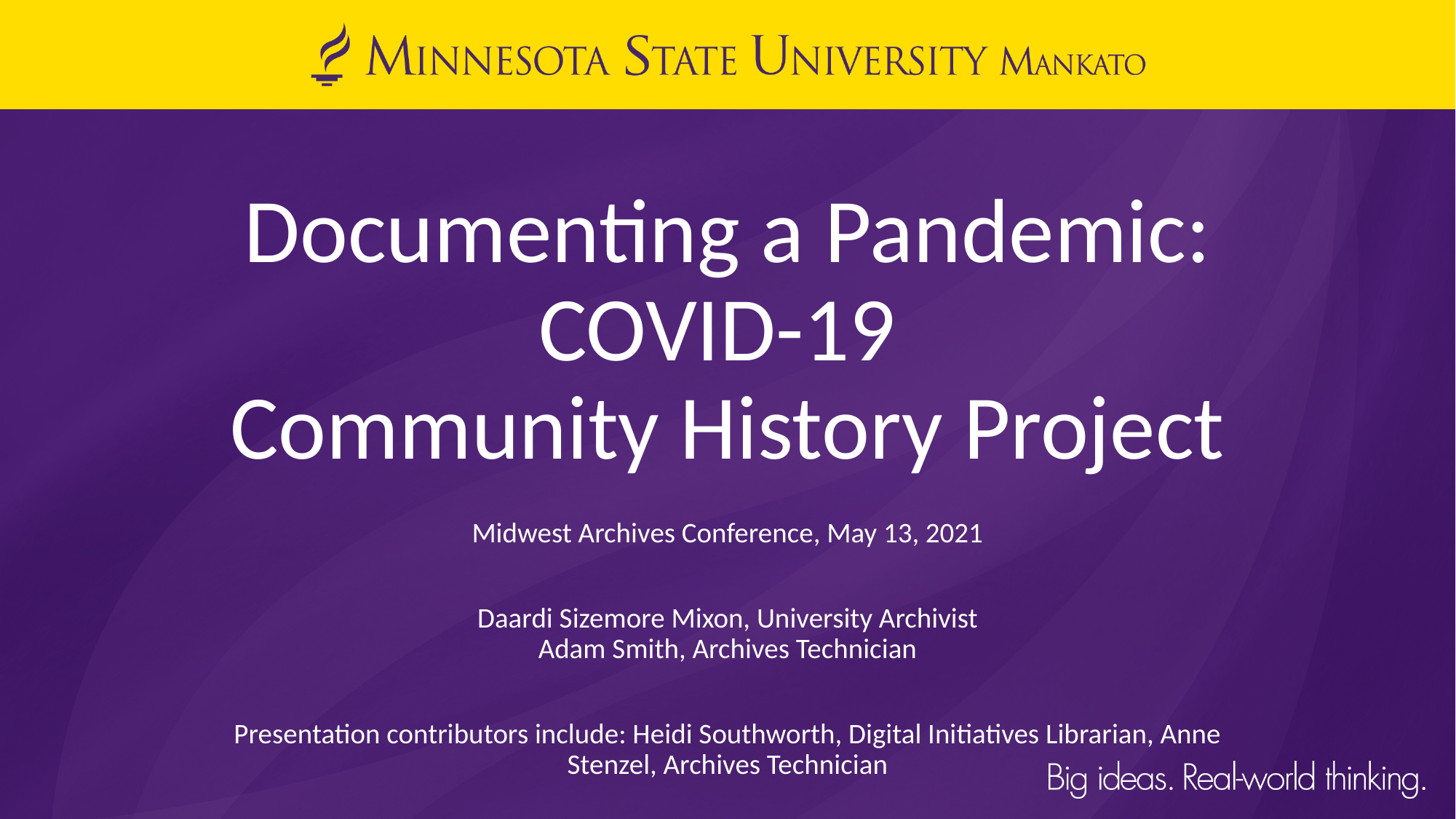

# Documenting a Pandemic: COVID-19 Community History Project
Midwest Archives Conference, May 13, 2021

Daardi Sizemore Mixon, University Archivist
Adam Smith, Archives Technician

Presentation contributors include: Heidi Southworth, Digital Initiatives Librarian, Anne Stenzel, Archives Technician